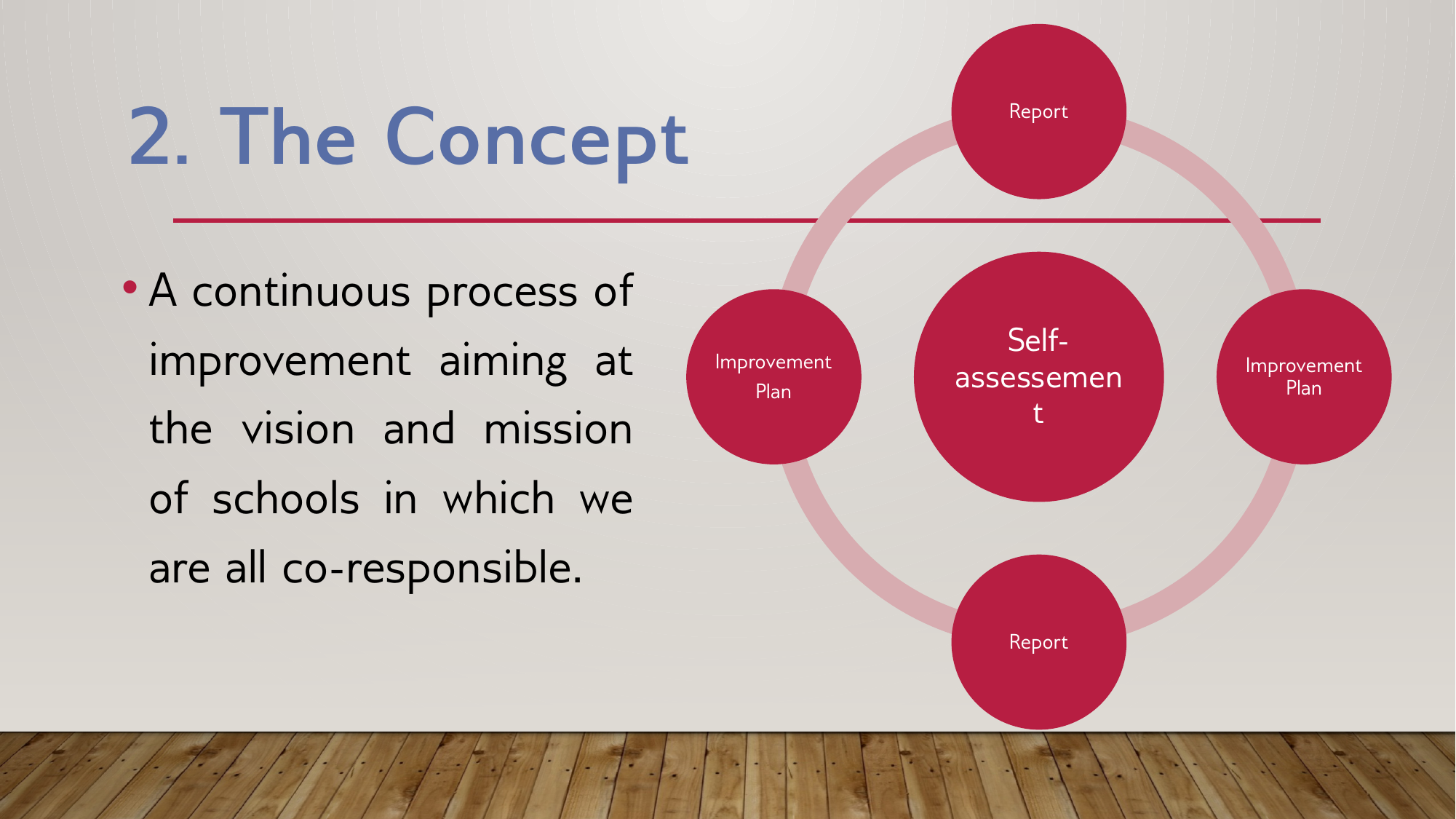

Self-assessement
Report
Improvement Plan
Report
Improvement
Plan
2. The Concept
A continuous process of improvement aiming at the vision and mission of schools in which we are all co-responsible.